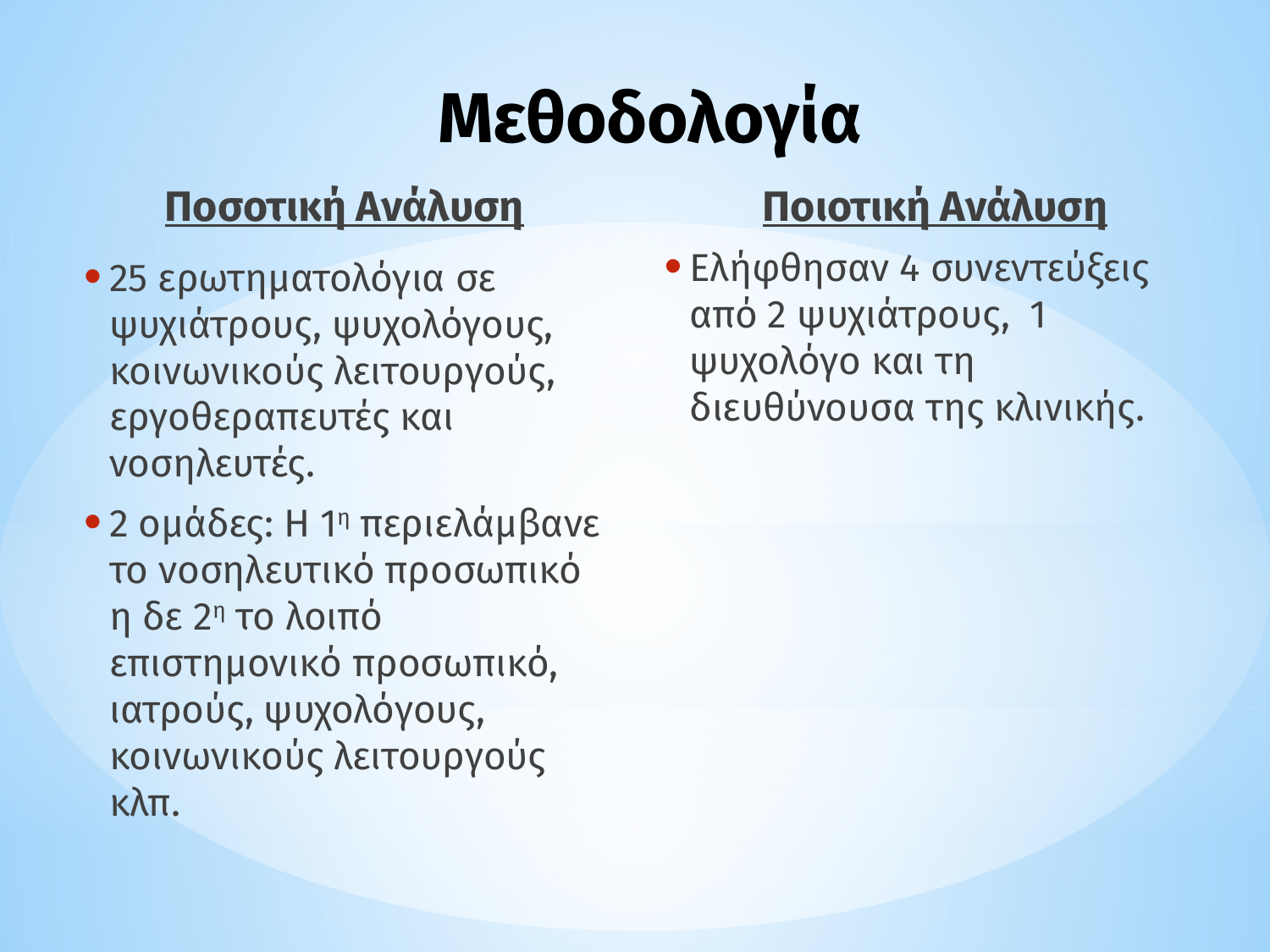

# Μεθοδολογία
Ποιοτική Ανάλυση
Ποσοτική Ανάλυση
Ελήφθησαν 4 συνεντεύξεις από 2 ψυχιάτρους,  1 ψυχολόγο και τη διευθύνουσα της κλινικής.

25 ερωτηματολόγια σε ψυχιάτρους, ψυχολόγους, κοινωνικούς λειτουργούς, εργοθεραπευτές και νοσηλευτές.
2 ομάδες: Η 1η περιελάμβανε το νοσηλευτικό προσωπικό η δε 2η το λοιπό επιστημονικό προσωπικό, ιατρούς, ψυχολόγους, κοινωνικούς λειτουργούς κλπ.